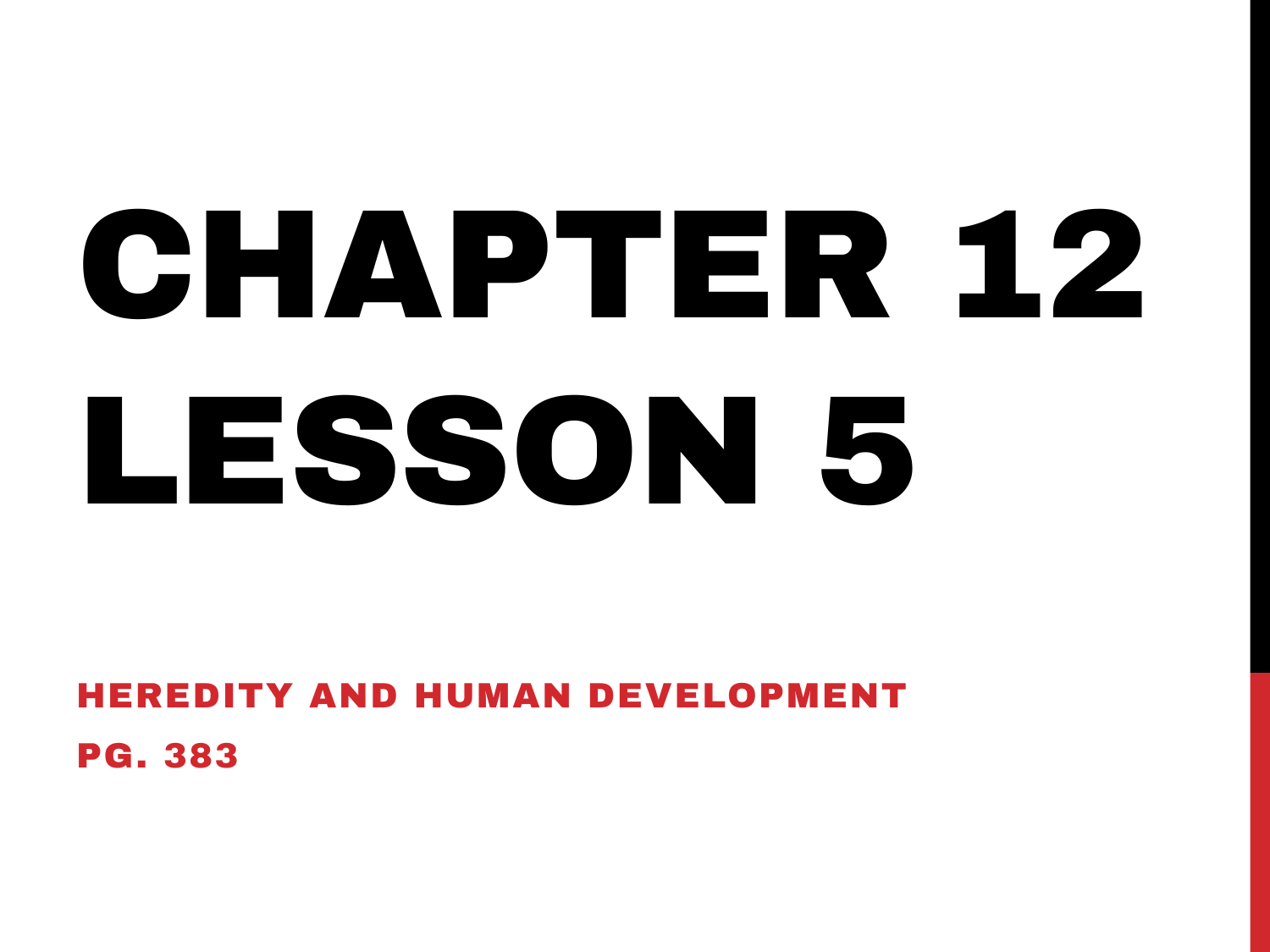

# CHAPTER 12 LESSON 5
HEREDITY AND HUMAN DEVELOPMENT
pg. 383